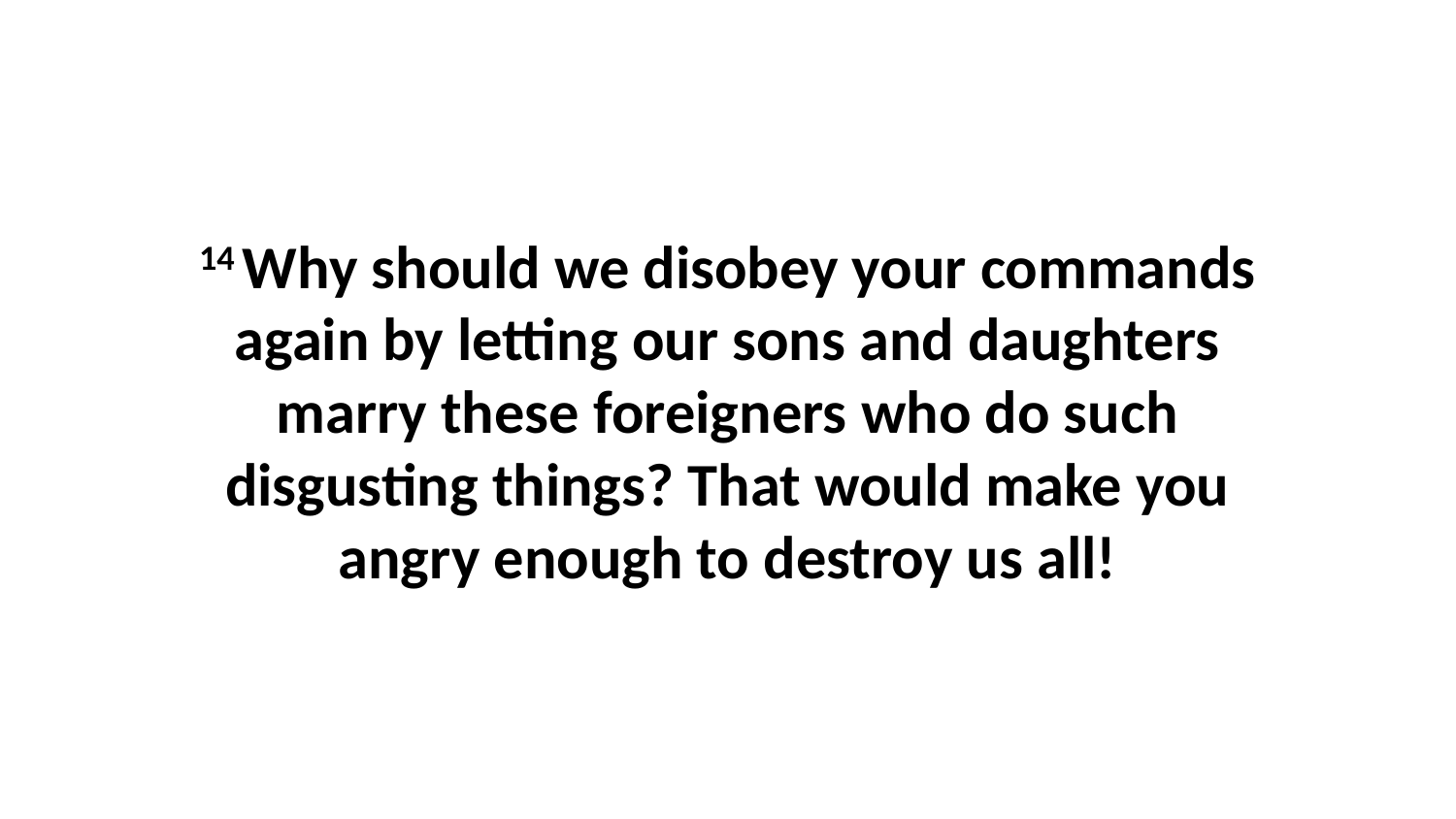

14 Why should we disobey your commands again by letting our sons and daughters marry these foreigners who do such disgusting things? That would make you angry enough to destroy us all!